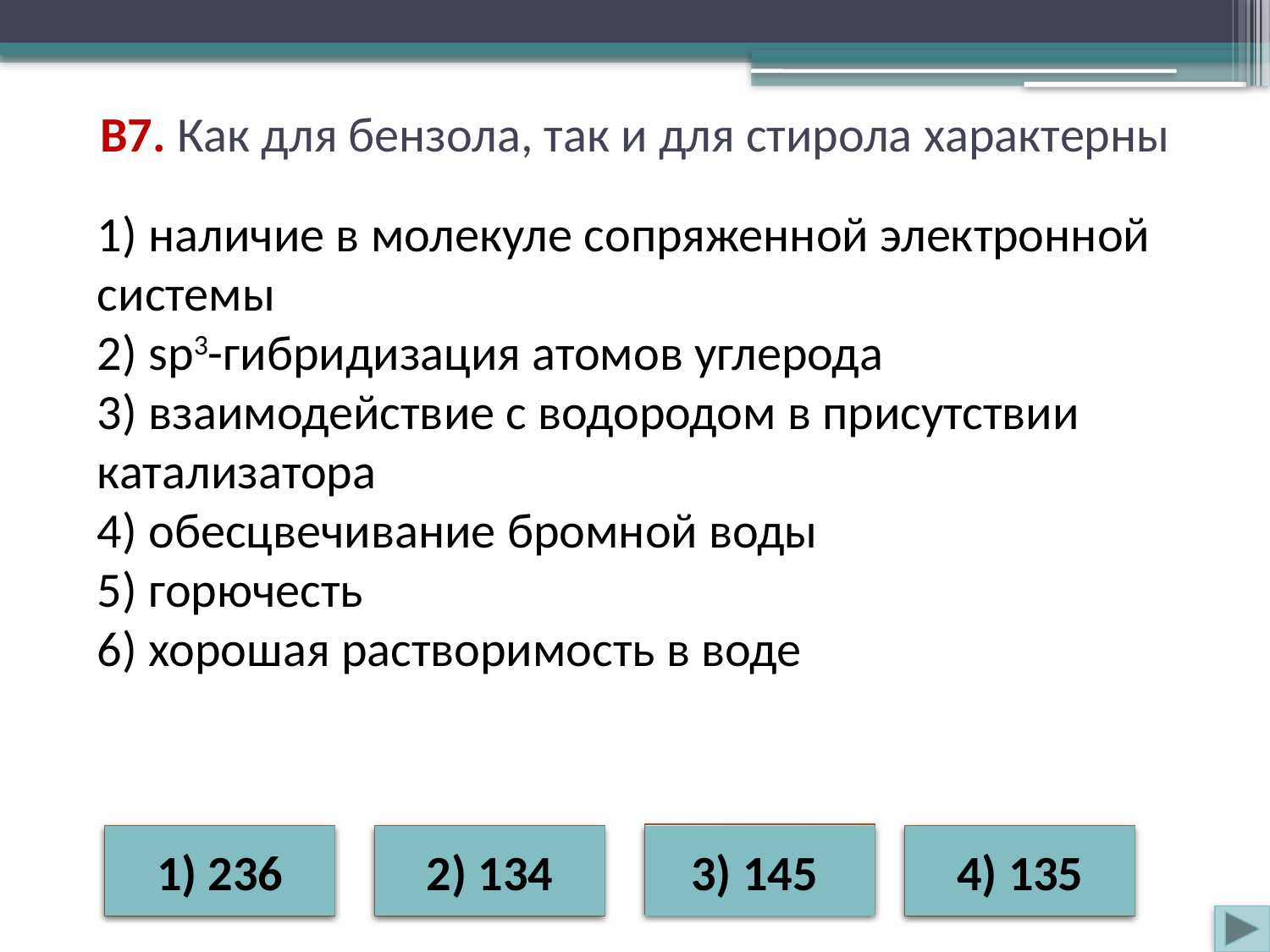

# B7. Как для бензола, так и для стирола характерны
1) наличие в молекуле сопряженной электронной системы
2) sp3-гибридизация атомов углерода
3) взаимодействие с водородом в присутствии катализатора
4) обесцвечивание бромной воды
5) горючесть
6) хорошая растворимость в воде
Неверно
Неверно
1) 236
Неверно
2) 134
3) 145
Верно
4) 135